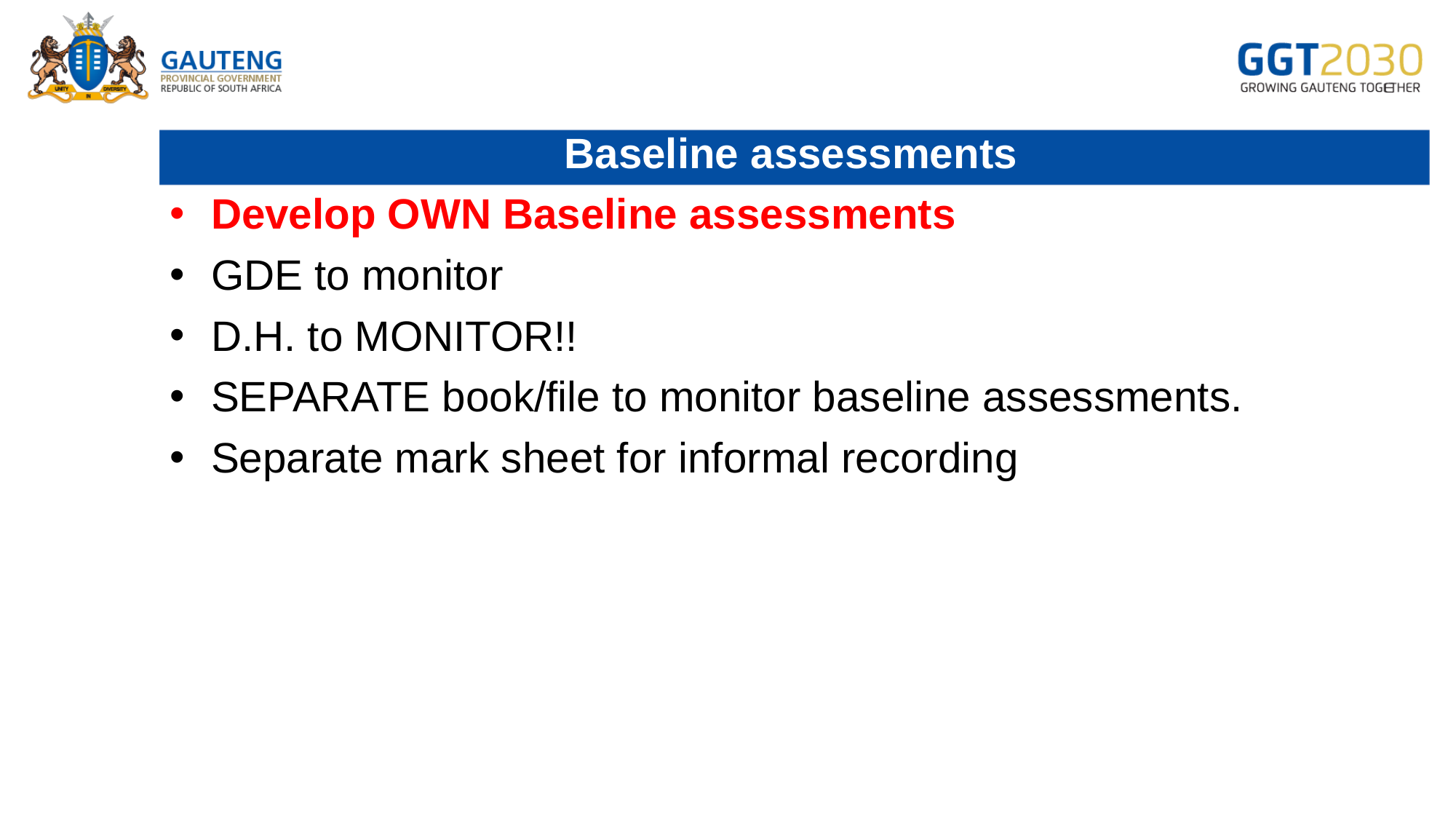

# Baseline assessments
Develop OWN Baseline assessments
GDE to monitor
D.H. to MONITOR!!
SEPARATE book/file to monitor baseline assessments.
Separate mark sheet for informal recording